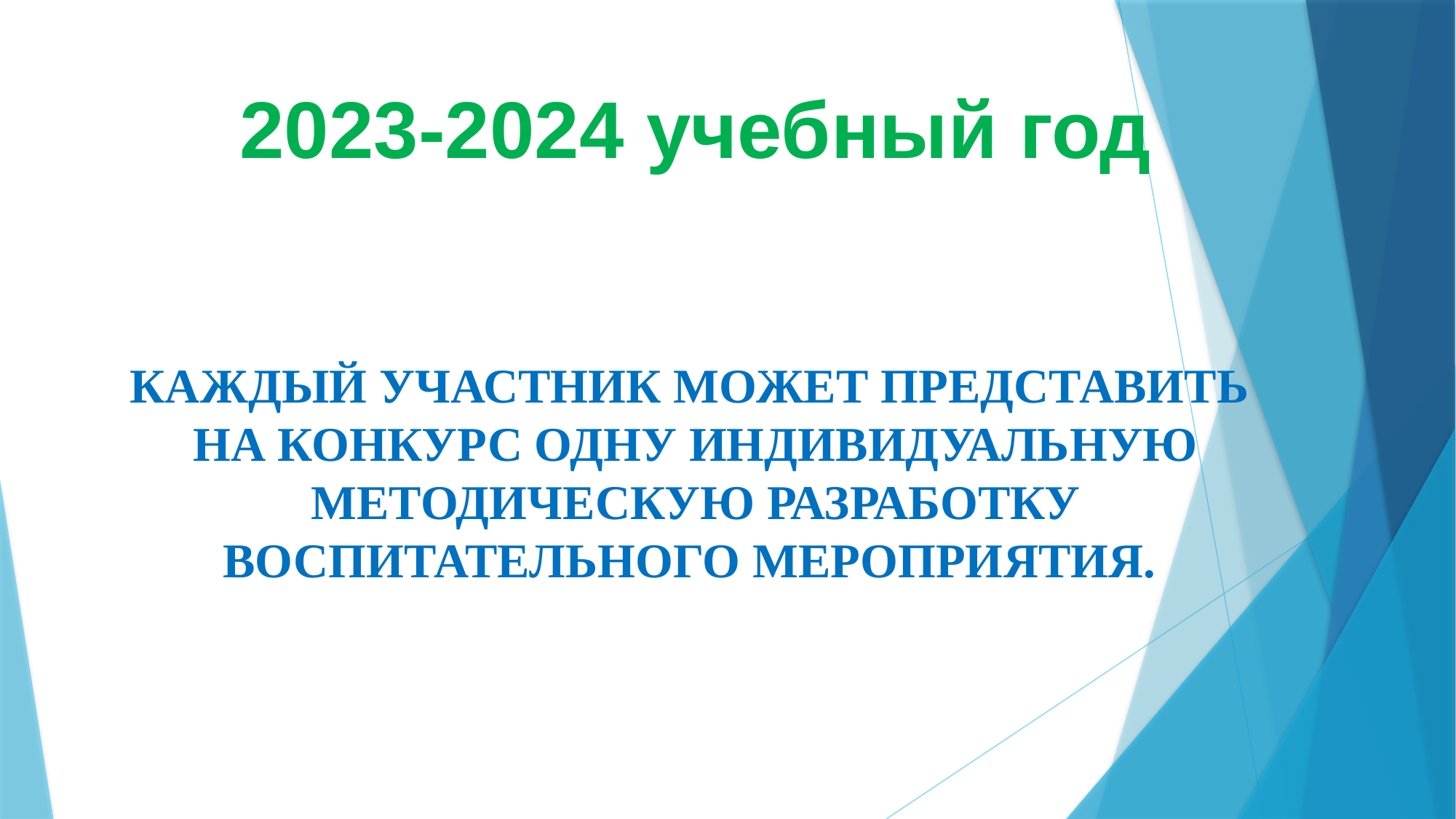

# 2023-2024 учебный год

КАЖДЫЙ УЧАСТНИК МОЖЕТ ПРЕДСТАВИТЬ
НА КОНКУРС ОДНУ ИНДИВИДУАЛЬНУЮ МЕТОДИЧЕСКУЮ РАЗРАБОТКУ ВОСПИТАТЕЛЬНОГО МЕРОПРИЯТИЯ.